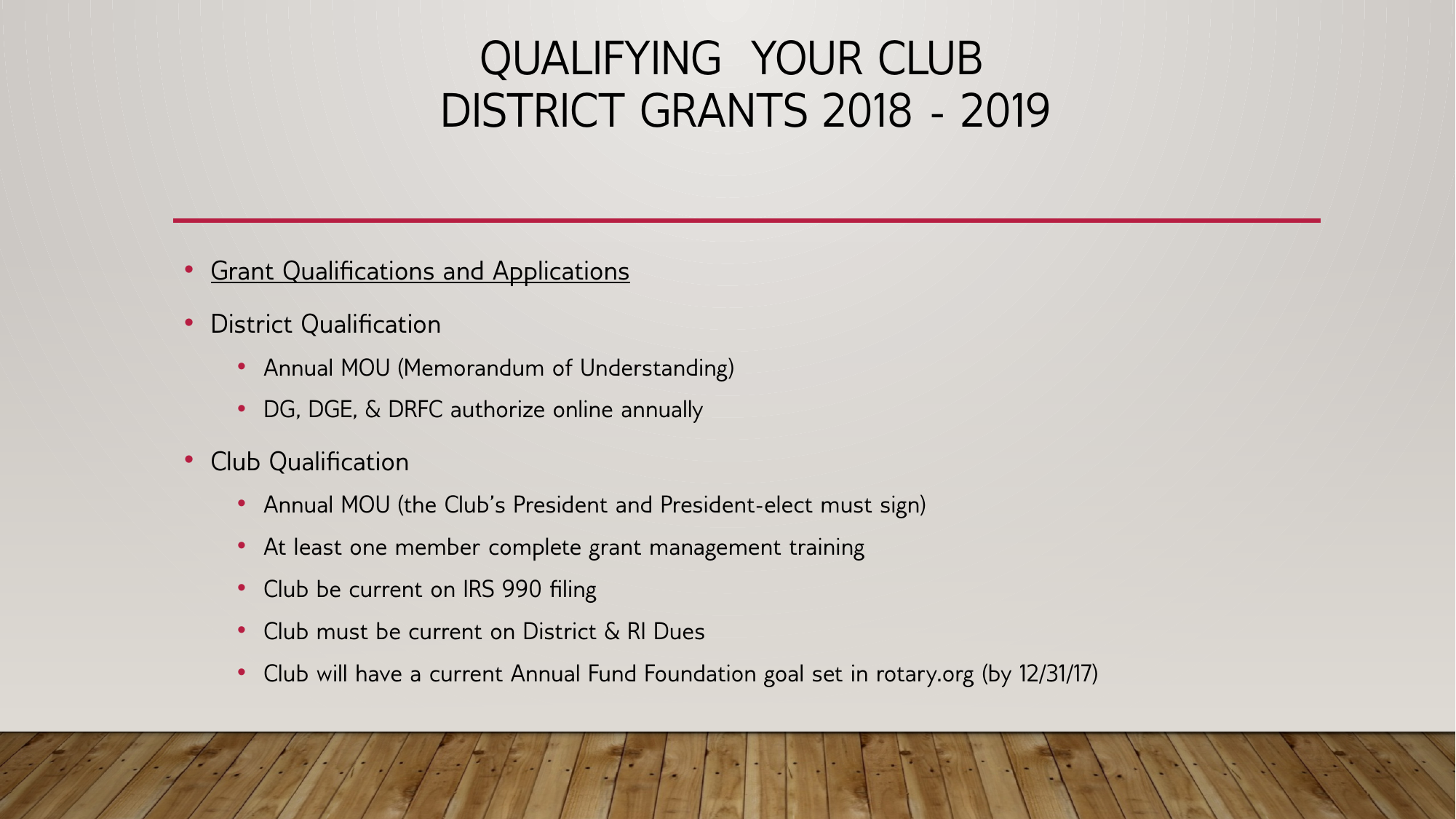

# Qualifying  Your Club District Grants 2018 - 2019
Grant Qualifications and Applications
District Qualification
Annual MOU (Memorandum of Understanding)
DG, DGE, & DRFC authorize online annually
Club Qualification
Annual MOU (the Club’s President and President-elect must sign)
At least one member complete grant management training
Club be current on IRS 990 filing
Club must be current on District & RI Dues
Club will have a current Annual Fund Foundation goal set in rotary.org (by 12/31/17)